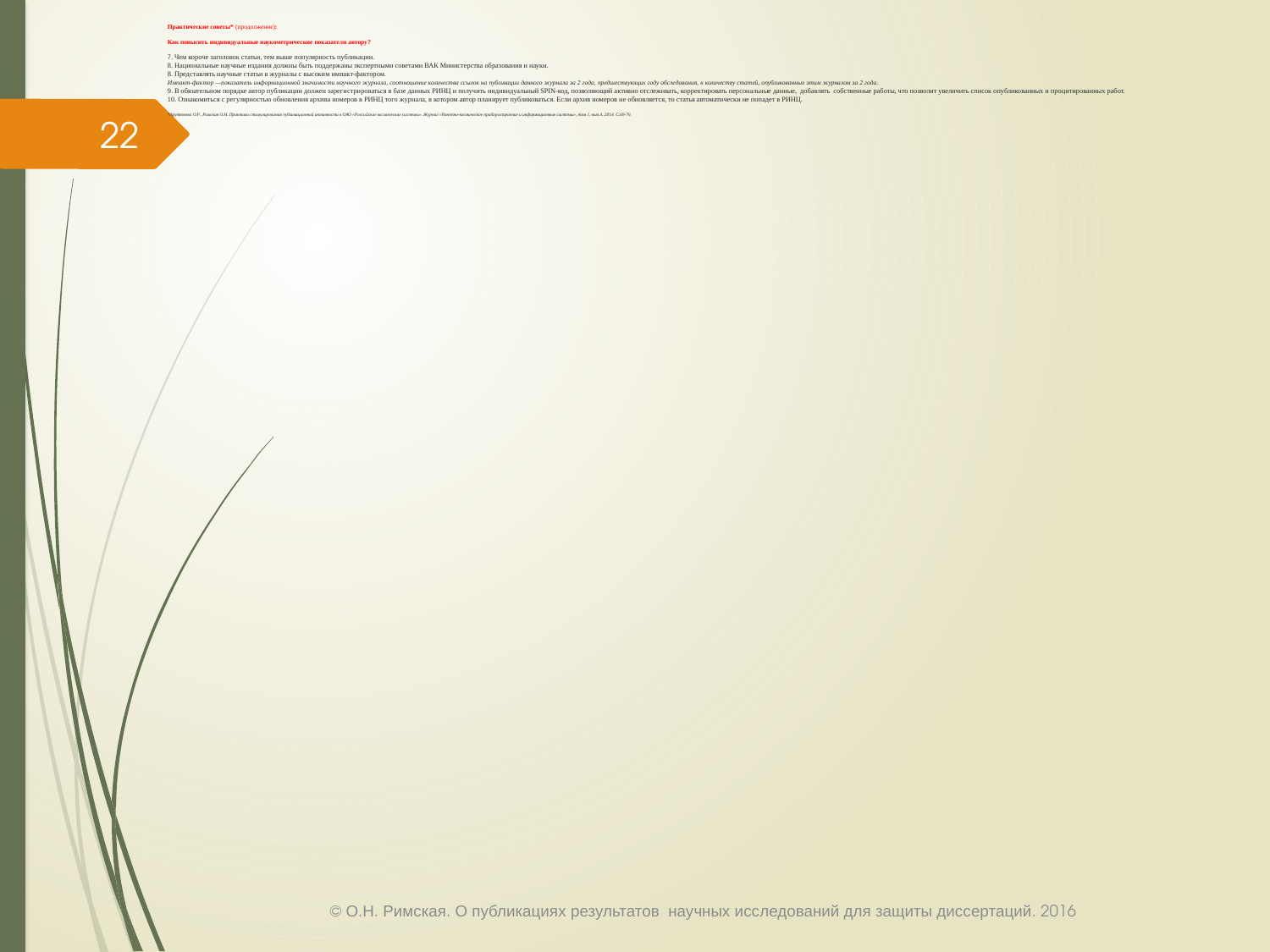

# Практические советы* (продолжение): Как повысить индивидуальные наукометрические показатели автору? 7. Чем короче заголовок статьи, тем выше популярность публикации. 8. Национальные научные издания должны быть поддержаны экспертными советами ВАК Министерства образования и науки. 8. Представлять научные статьи в журналы с высоким импакт-фактором. Импакт-фактор —показатель информационной значимости научного журнала, соотношение количества ссылок на публикации данного журнала за 2 года, предшествующих году обследования, к количеству статей, опубликованных этим журналом за 2 года. 9. В обязательном порядке автор публикации должен зарегистрироваться в базе данных РИНЦ и получить индивидуальный SPIN-код, позволяющий активно отслеживать, корректировать персональные данные,  добавлять  собственные работы, что позволит увеличить список опубликованных и процитированных работ. 10. Ознакомиться с регулярностью обновления архива номеров в РИНЦ того журнала, в котором автор планирует публиковаться. Если архив номеров не обновляется, то статья автоматически не попадет в РИНЦ. *Арутюнова О.Р., Римская О.Н. Практика стимулирования публикационной активности в ОАО «Российские космические системы». Журнал «Ракетно-космическое приборостроение и информационные системы», том 1, вып.4, 2014. С.69-76
22
© О.Н. Римская. О публикациях результатов  научных исследований для защиты диссертаций. 2016